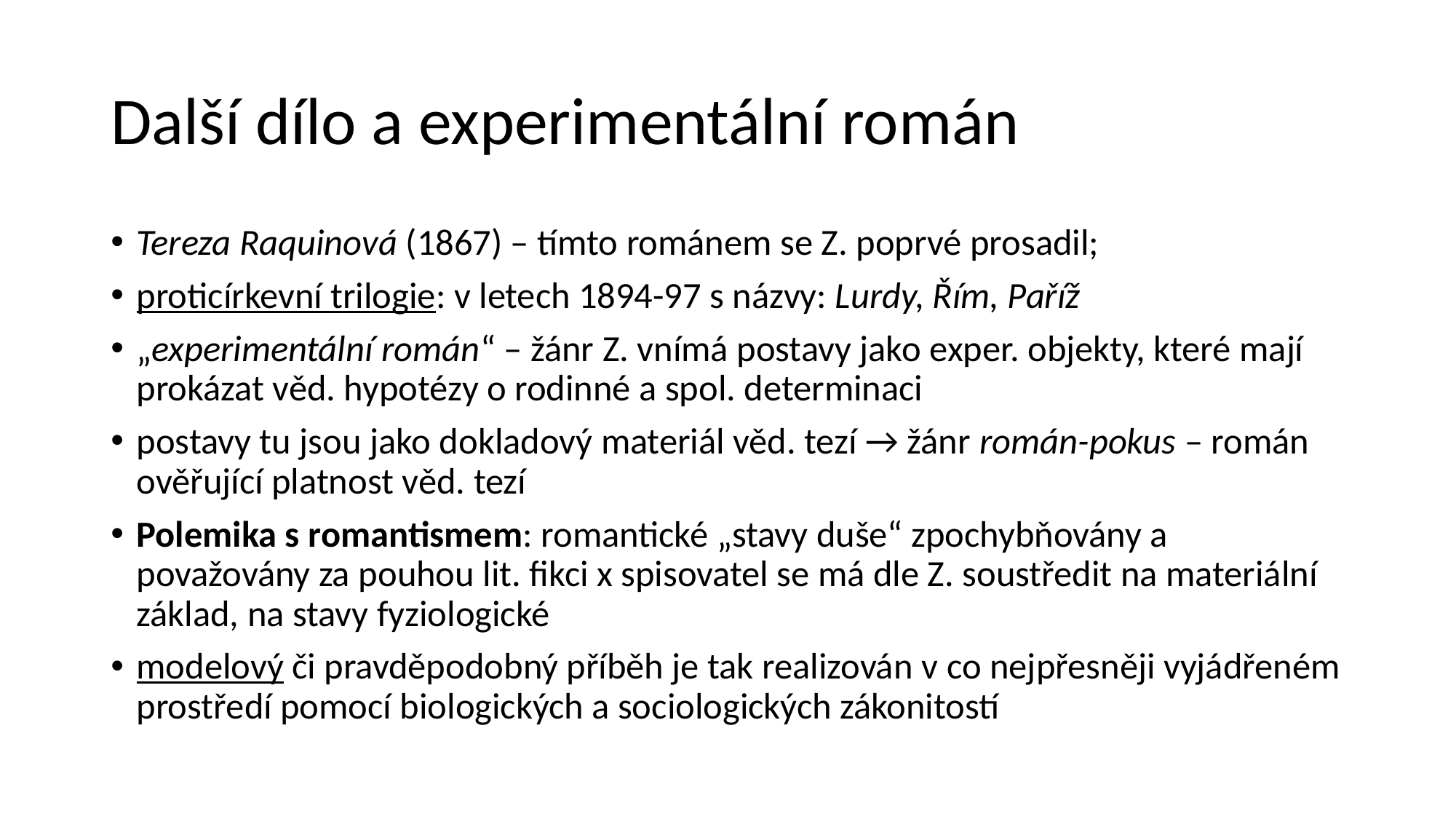

# Další dílo a experimentální román
Tereza Raquinová (1867) – tímto románem se Z. poprvé prosadil;
proticírkevní trilogie: v letech 1894-97 s názvy: Lurdy, Řím, Paříž
„experimentální román“ – žánr Z. vnímá postavy jako exper. objekty, které mají prokázat věd. hypotézy o rodinné a spol. determinaci
postavy tu jsou jako dokladový materiál věd. tezí → žánr román-pokus – román ověřující platnost věd. tezí
Polemika s romantismem: romantické „stavy duše“ zpochybňovány a považovány za pouhou lit. fikci x spisovatel se má dle Z. soustředit na materiální základ, na stavy fyziologické
modelový či pravděpodobný příběh je tak realizován v co nejpřesněji vyjádřeném prostředí pomocí biologických a sociologických zákonitostí